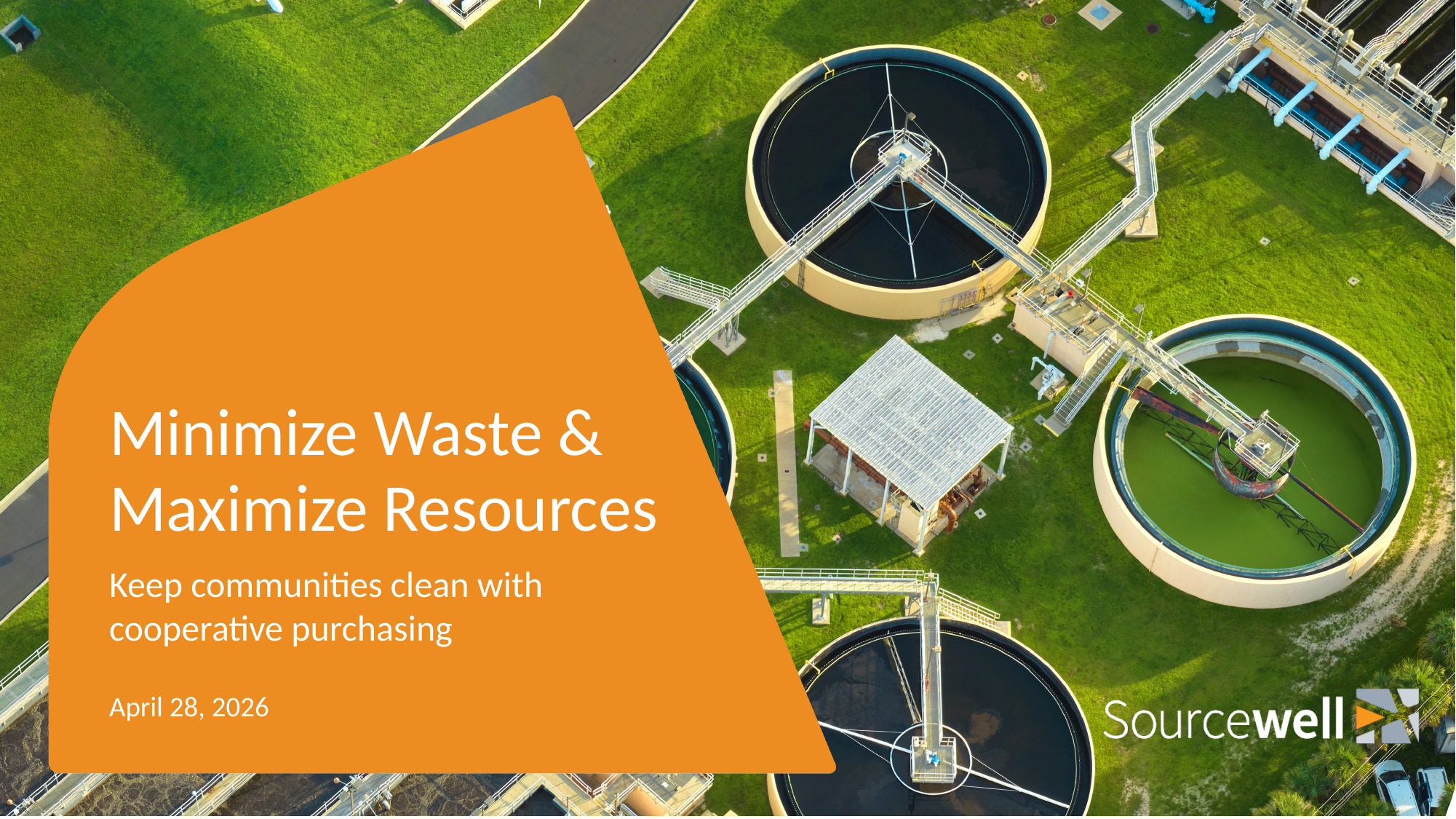

# Minimize Waste & Maximize Resources
Keep communities clean with cooperative purchasing
April 28, 2026